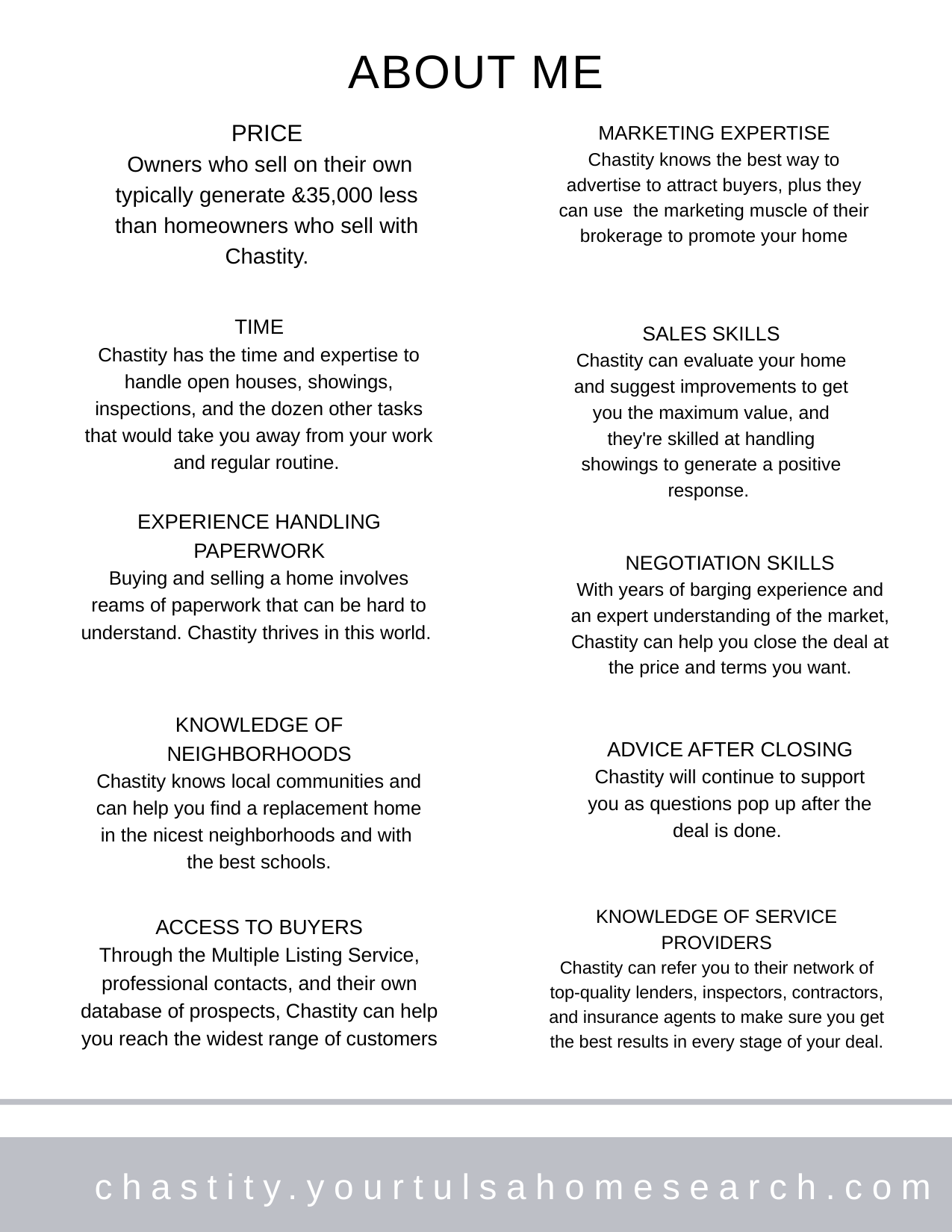

ABOUT ME
PRICE
 Owners who sell on their own typically generate &35,000 less than homeowners who sell with Chastity.
MARKETING EXPERTISE
Chastity knows the best way to advertise to attract buyers, plus they can use  the marketing muscle of their brokerage to promote your home
TIME
Chastity has the time and expertise to handle open houses, showings, inspections, and the dozen other tasks that would take you away from your work and regular routine.
SALES SKILLS
Chastity can evaluate your home and suggest improvements to get you the maximum value, and they're skilled at handling showings to generate a positive response.
EXPERIENCE HANDLING PAPERWORK
Buying and selling a home involves reams of paperwork that can be hard to understand. Chastity thrives in this world.
NEGOTIATION SKILLS
With years of barging experience and an expert understanding of the market, Chastity can help you close the deal at the price and terms you want.
KNOWLEDGE OF NEIGHBORHOODS
Chastity knows local communities and can help you find a replacement home in the nicest neighborhoods and with  the best schools.
ADVICE AFTER CLOSING
Chastity will continue to support you as questions pop up after the deal is done.
KNOWLEDGE OF SERVICE PROVIDERS
Chastity can refer you to their network of top-quality lenders, inspectors, contractors, and insurance agents to make sure you get the best results in every stage of your deal.
ACCESS TO BUYERS
Through the Multiple Listing Service, professional contacts, and their own database of prospects, Chastity can help you reach the widest range of customers

chastity.yourtulsahomesearch.com